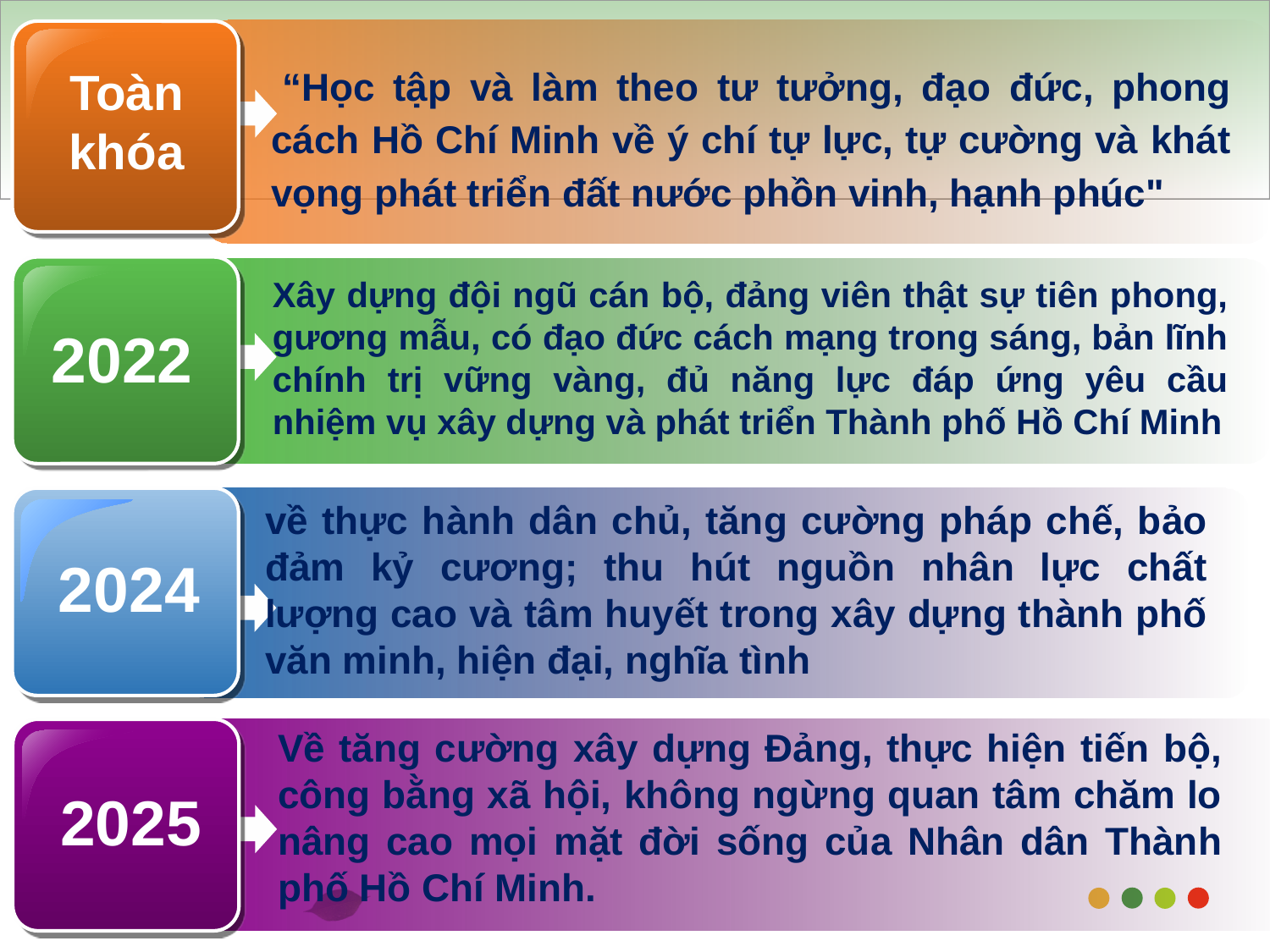

“Học tập và làm theo tư tưởng, đạo đức, phong cách Hồ Chí Minh về ý chí tự lực, tự cường và khát vọng phát triển đất nước phồn vinh, hạnh phúc"
Toàn khóa

Xây dựng đội ngũ cán bộ, đảng viên thật sự tiên phong, gương mẫu, có đạo đức cách mạng trong sáng, bản lĩnh chính trị vững vàng, đủ năng lực đáp ứng yêu cầu nhiệm vụ xây dựng và phát triển Thành phố Hồ Chí Minh
2022

về thực hành dân chủ, tăng cường pháp chế, bảo đảm kỷ cương; thu hút nguồn nhân lực chất lượng cao và tâm huyết trong xây dựng thành phố văn minh, hiện đại, nghĩa tình

2024

Về tăng cường xây dựng Đảng, thực hiện tiến bộ, công bằng xã hội, không ngừng quan tâm chăm lo nâng cao mọi mặt đời sống của Nhân dân Thành phố Hồ Chí Minh.

2025